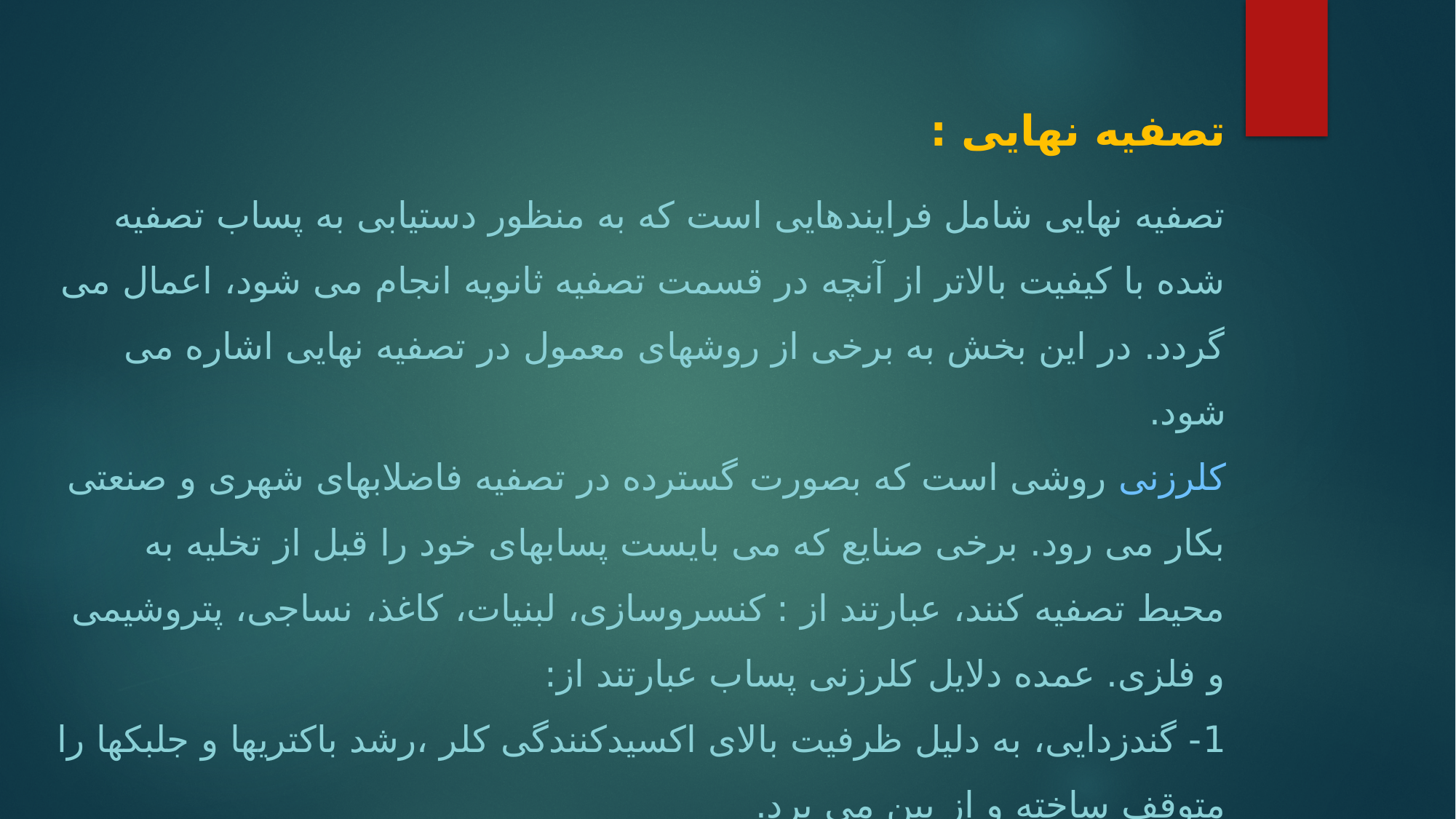

تصفیه نهایی :
تصفیه نهایی شامل فرایندهایی است که به منظور دستیابی به پساب تصفیه شده با کیفیت بالاتر از آنچه در قسمت تصفیه ثانویه انجام می شود، اعمال می گردد. در این بخش به برخی از روشهای معمول در تصفیه نهایی اشاره می شود. 
کلرزنی روشی است که بصورت گسترده در تصفیه فاضلابهای شهری و صنعتی بکار می رود. برخی صنایع که می بایست پسابهای خود را قبل از تخلیه به محیط تصفیه کنند، عبارتند از : کنسروسازی، لبنیات، کاغذ، نساجی، پتروشیمی و فلزی. عمده دلایل کلرزنی پساب عبارتند از:
1- گندزدایی، به دلیل ظرفیت بالای اکسیدکنندگی کلر ،رشد باکتریها و جلبکها را متوقف ساخته و از بین می برد.
2- کاهش BOD (میزان اکسیژن مورد نیاز جهت اکسید کردن مواد آلی قابل تجزیه در حجم معینی از فاضلاب، به روش هوازی ).
3- حذف یا کاهش رنگ و بوی پساب.
4- اکسایش یونهای فلزی.
5- اکسایش سیانیدها به مواد بی ضرر.